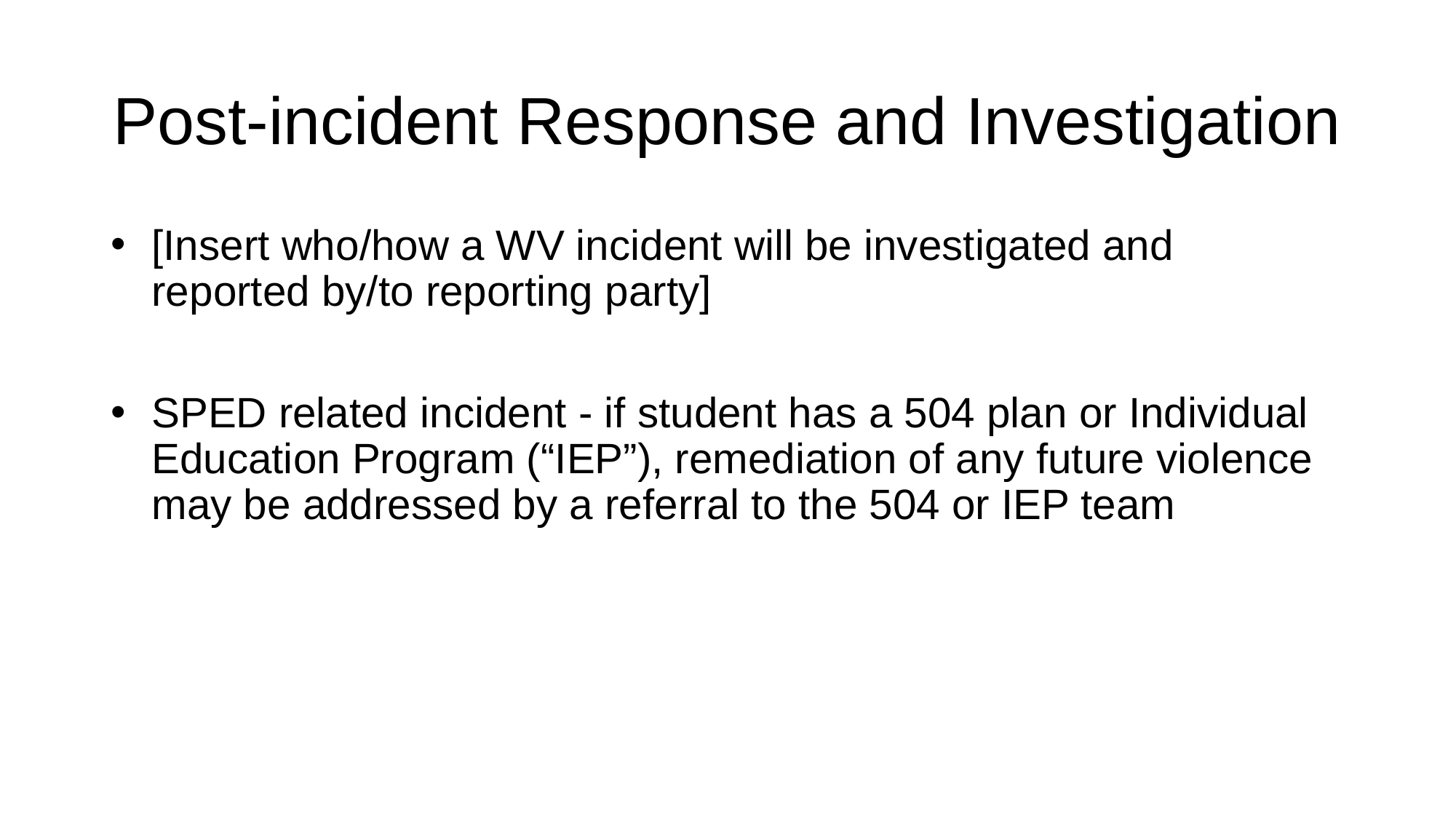

# Post-incident Response and Investigation
[Insert who/how a WV incident will be investigated and reported by/to reporting party]

SPED related incident - if student has a 504 plan or Individual Education Program (“IEP”), remediation of any future violence may be addressed by a referral to the 504 or IEP team